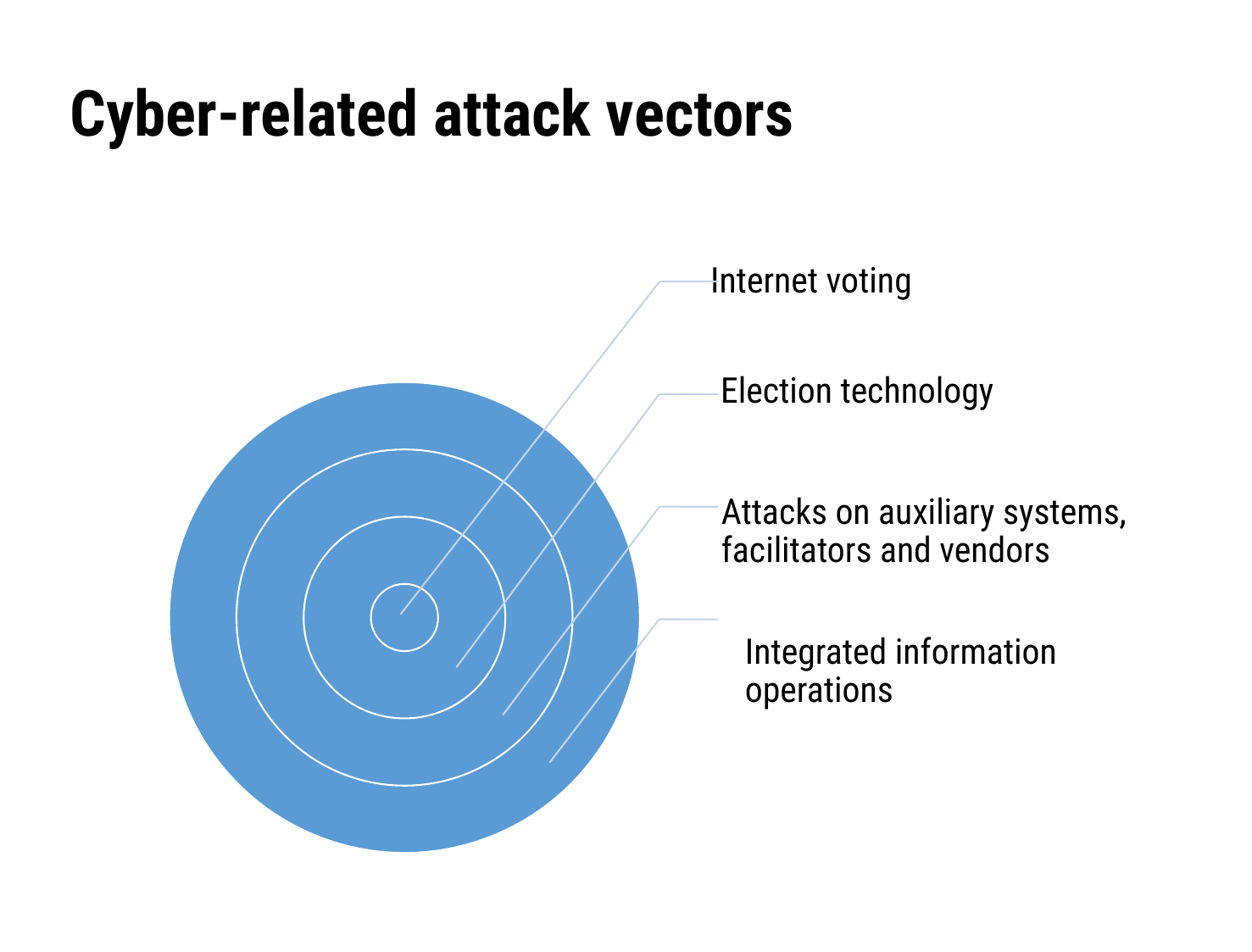

# Cyber-related attack vectors
Internet voting
Election technology
Attacks on auxiliary systems, facilitators and vendors
Integrated information operations